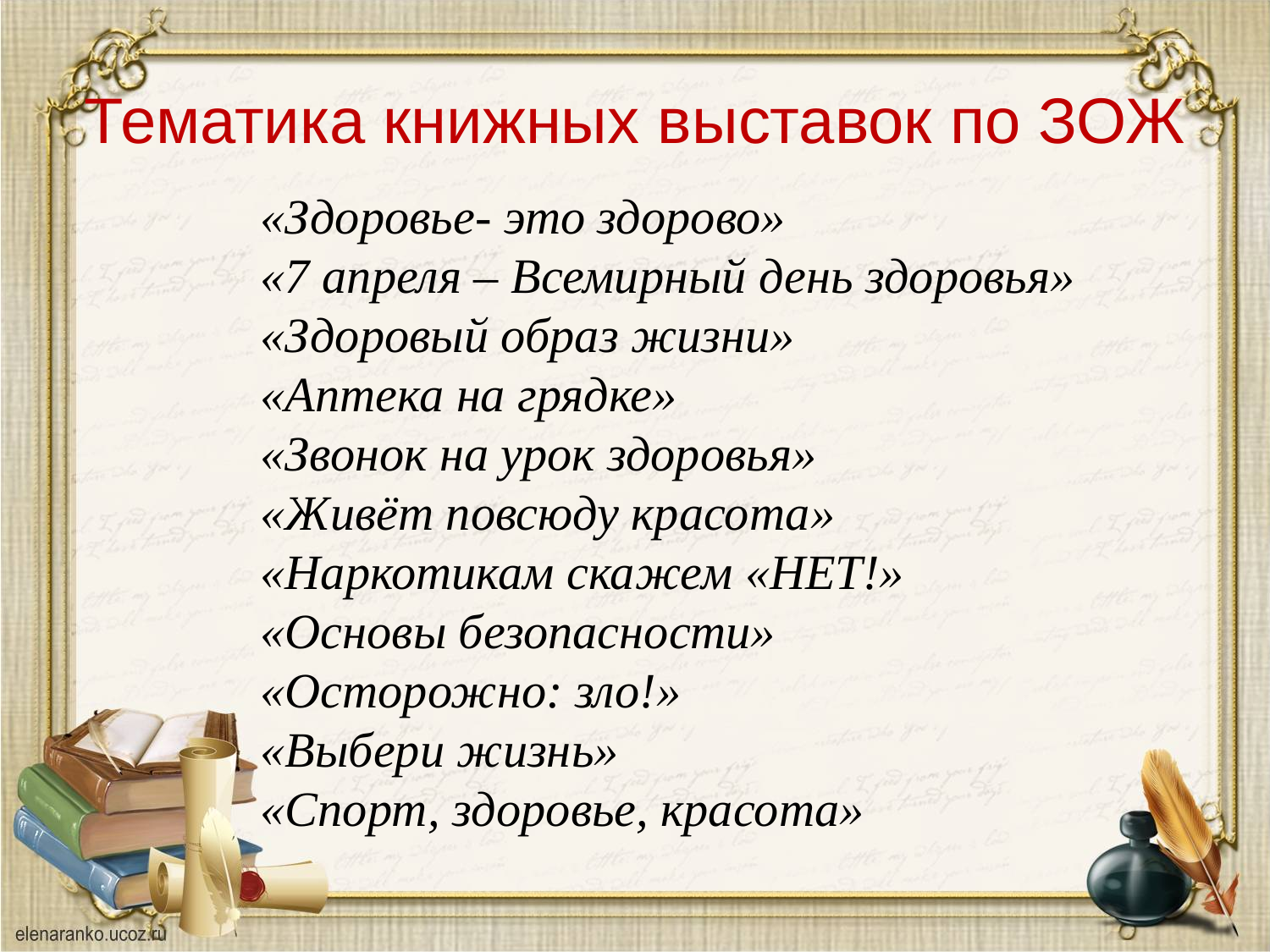

# Тематика книжных выставок по ЗОЖ
«Здоровье- это здорово»
«7 апреля – Всемирный день здоровья»
«Здоровый образ жизни»
«Аптека на грядке»
«Звонок на урок здоровья»
«Живёт повсюду красота»
«Наркотикам скажем «НЕТ!»
«Основы безопасности»
«Осторожно: зло!»
«Выбери жизнь»
«Спорт, здоровье, красота»